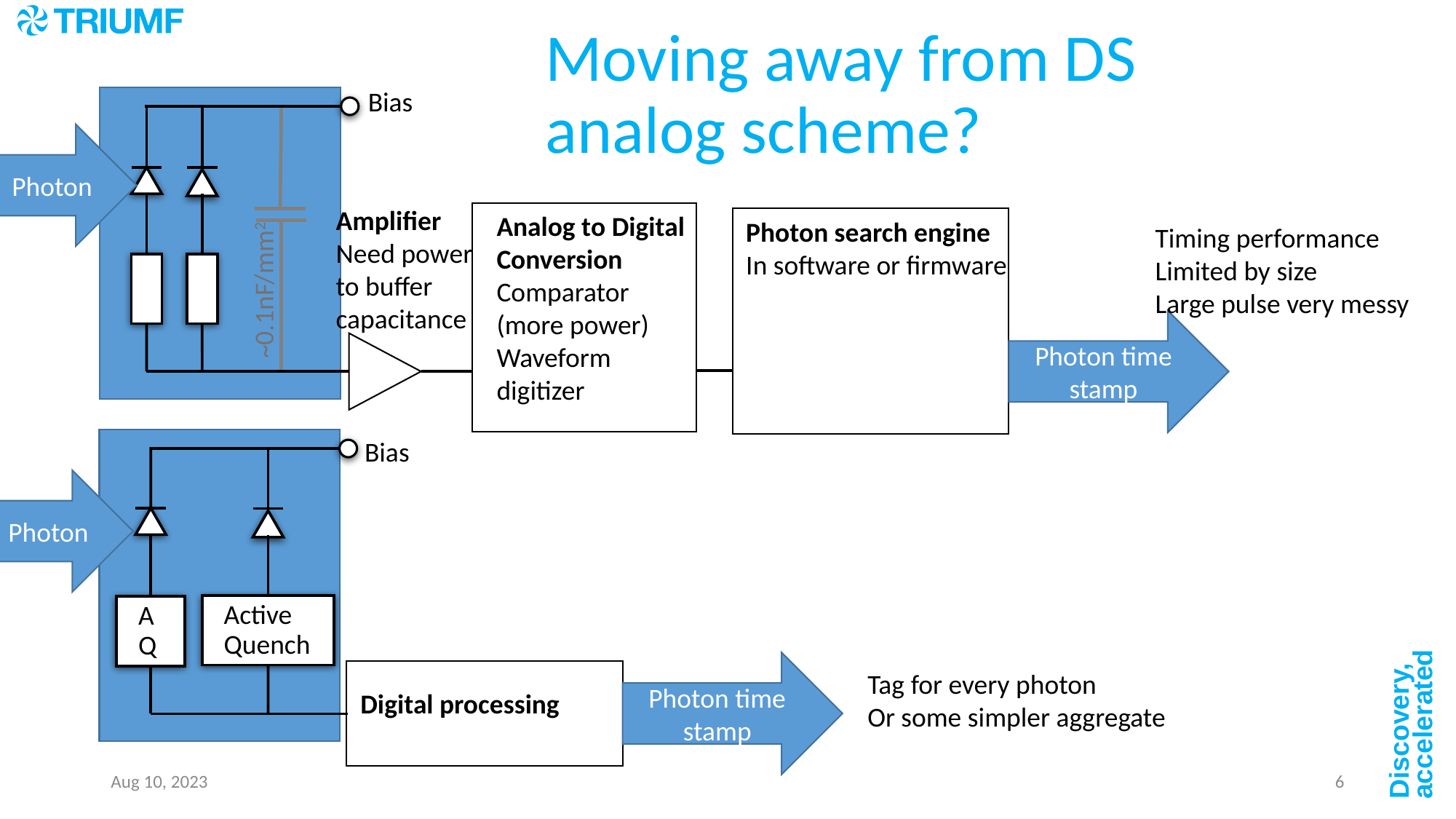

# Moving away from DS analog scheme?
Bias

Photon

Amplifier
Need power
to buffer
capacitance

Analog to Digital
Conversion
Comparator (more power)
Waveform digitizer

Photon search engine
In software or firmware
Timing performance
Limited by size
Large pulse very messy

~0.1nF/mm2
Photon time stamp

Bias

Photon

Active
Quench
AQ
Photon time stamp

Tag for every photon
Or some simpler aggregate
Digital processing
Aug 10, 2023
6